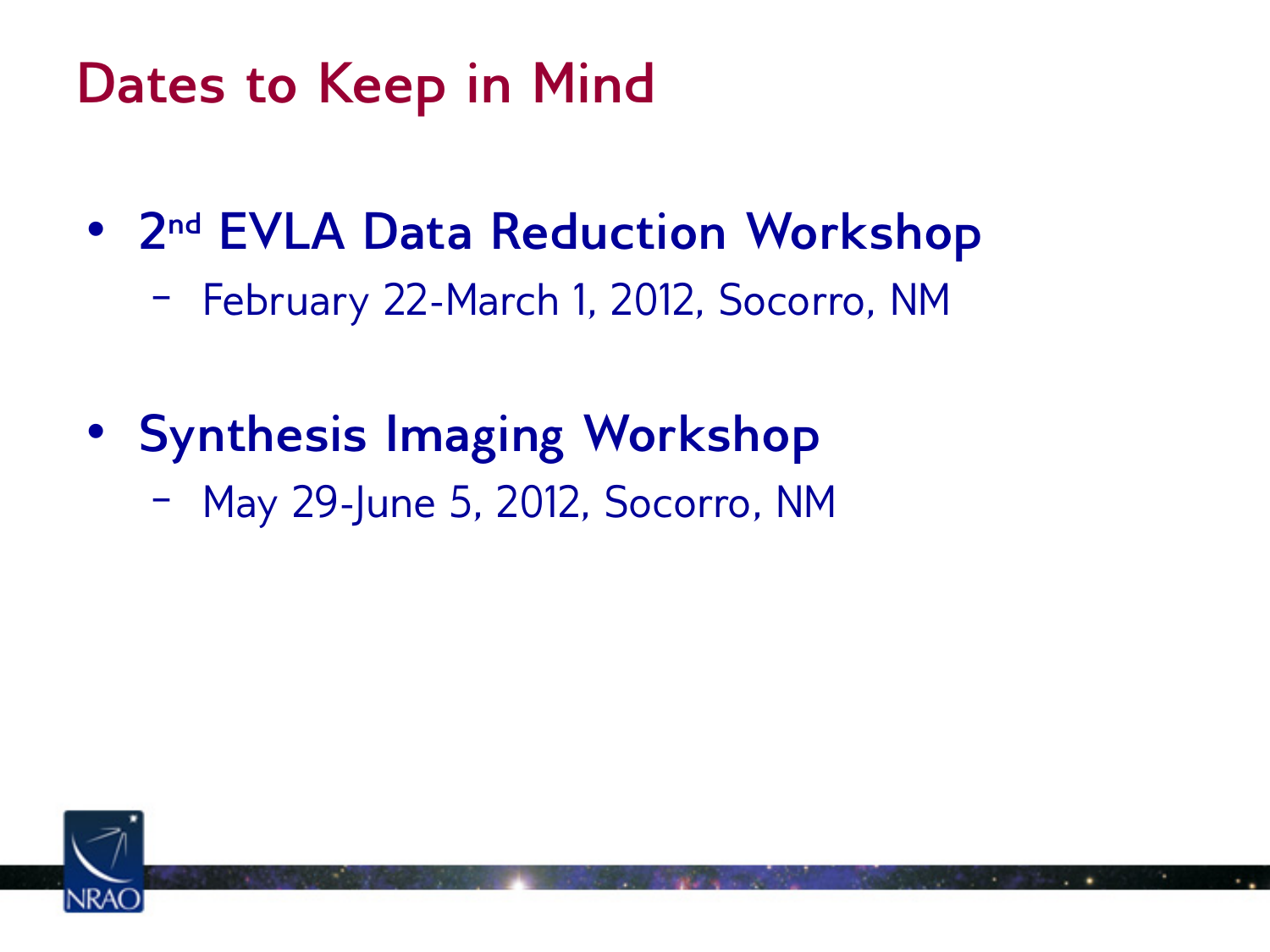

Dates to Keep in Mind
2nd EVLA Data Reduction Workshop
February 22-March 1, 2012, Socorro, NM

Synthesis Imaging Workshop
May 29-June 5, 2012, Socorro, NM